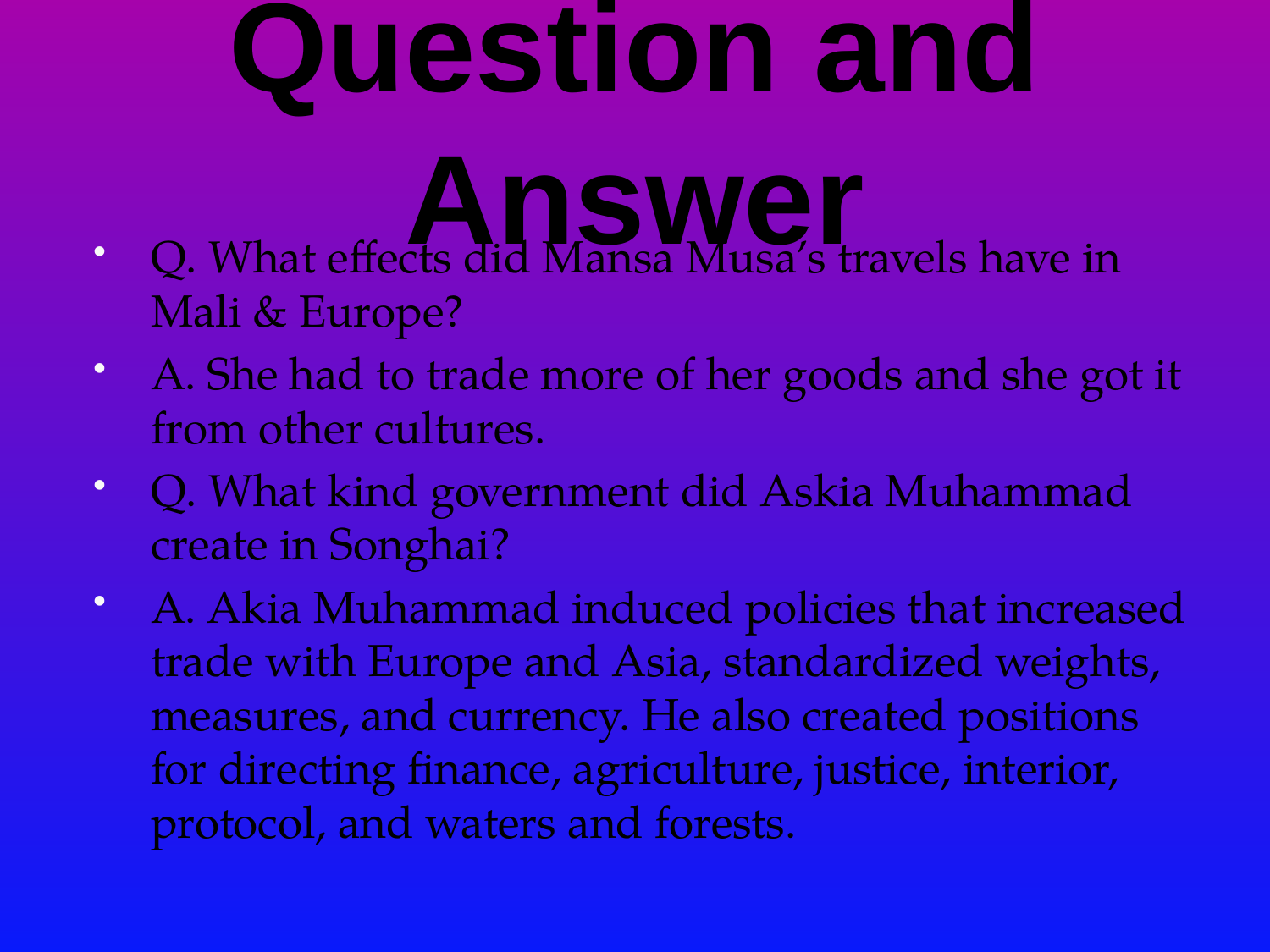

# Question and Answer
Q. What effects did Mansa Musa’s travels have in Mali & Europe?
A. She had to trade more of her goods and she got it from other cultures.
Q. What kind government did Askia Muhammad create in Songhai?
A. Akia Muhammad induced policies that increased trade with Europe and Asia, standardized weights, measures, and currency. He also created positions for directing finance, agriculture, justice, interior, protocol, and waters and forests.